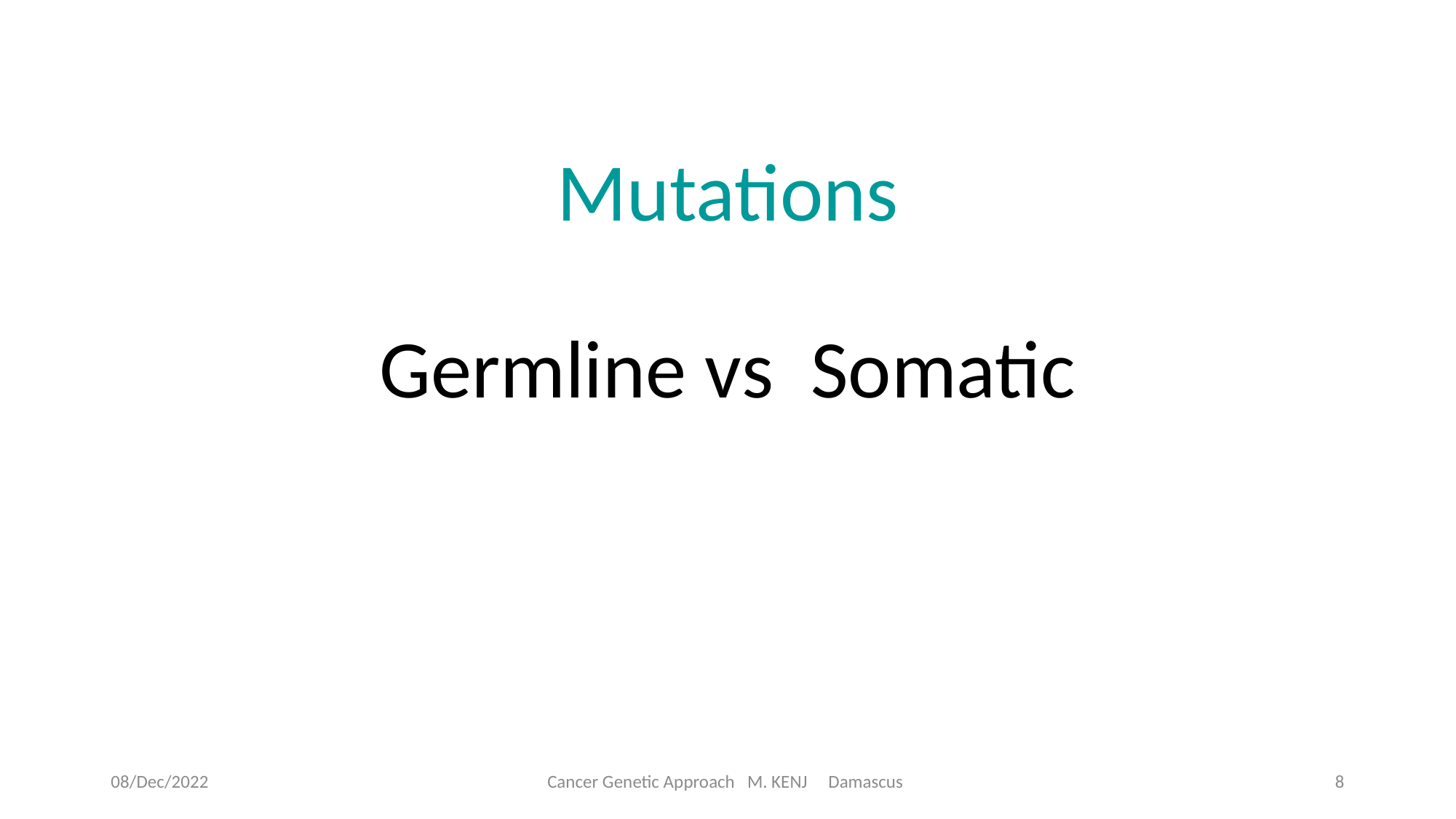

# Mutations Germline vs  Somatic
08/Dec/2022
Cancer Genetic Approach   M. KENJ     Damascus
8